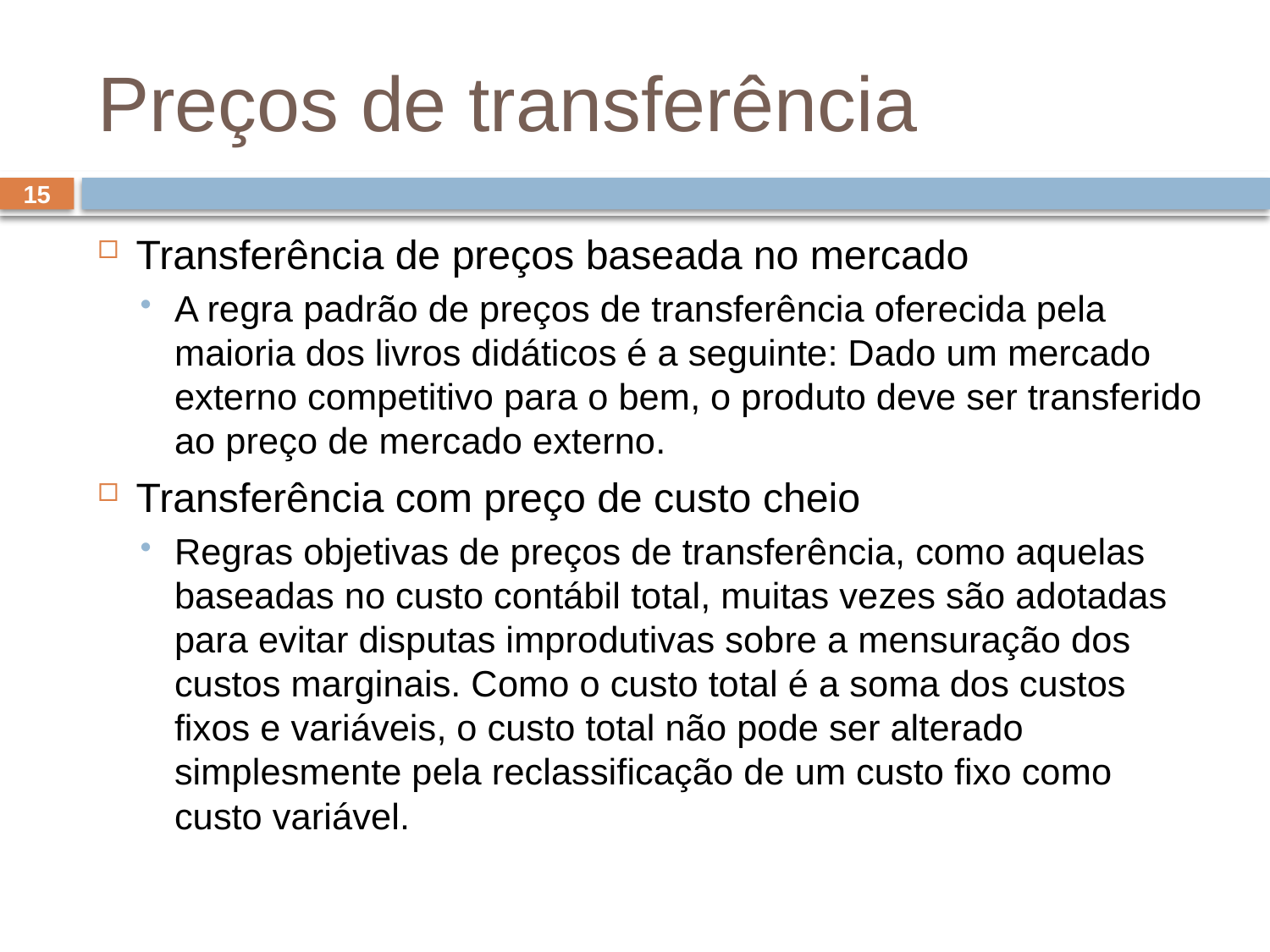

# Preços de transferência
15
Transferência de preços baseada no mercado
A regra padrão de preços de transferência oferecida pela maioria dos livros didáticos é a seguinte: Dado um mercado externo competitivo para o bem, o produto deve ser transferido ao preço de mercado externo.
Transferência com preço de custo cheio
Regras objetivas de preços de transferência, como aquelas baseadas no custo contábil total, muitas vezes são adotadas para evitar disputas improdutivas sobre a mensuração dos custos marginais. Como o custo total é a soma dos custos fixos e variáveis, o custo total não pode ser alterado simplesmente pela reclassificação de um custo fixo como custo variável.